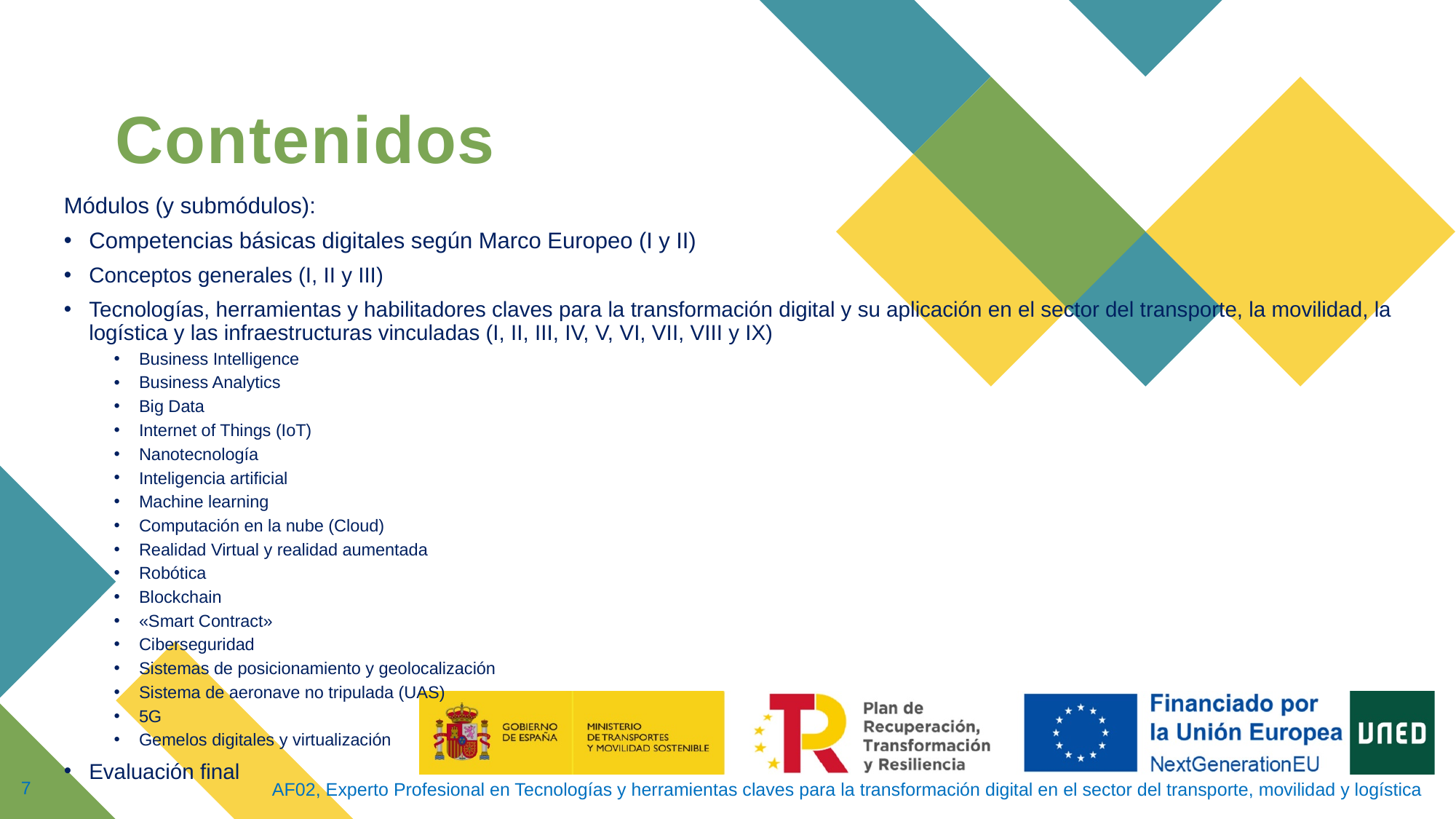

Contenidos
Módulos (y submódulos):
Competencias básicas digitales según Marco Europeo (I y II)
Conceptos generales (I, II y III)
Tecnologías, herramientas y habilitadores claves para la transformación digital y su aplicación en el sector del transporte, la movilidad, la logística y las infraestructuras vinculadas (I, II, III, IV, V, VI, VII, VIII y IX)
Business Intelligence
Business Analytics
Big Data
Internet of Things (IoT)
Nanotecnología
Inteligencia artificial
Machine learning
Computación en la nube (Cloud)
Realidad Virtual y realidad aumentada
Robótica
Blockchain
«Smart Contract»
Ciberseguridad
Sistemas de posicionamiento y geolocalización
Sistema de aeronave no tripulada (UAS)
5G
Gemelos digitales y virtualización
Evaluación final
AF02, Experto Profesional en Tecnologías y herramientas claves para la transformación digital en el sector del transporte, movilidad y logística

7